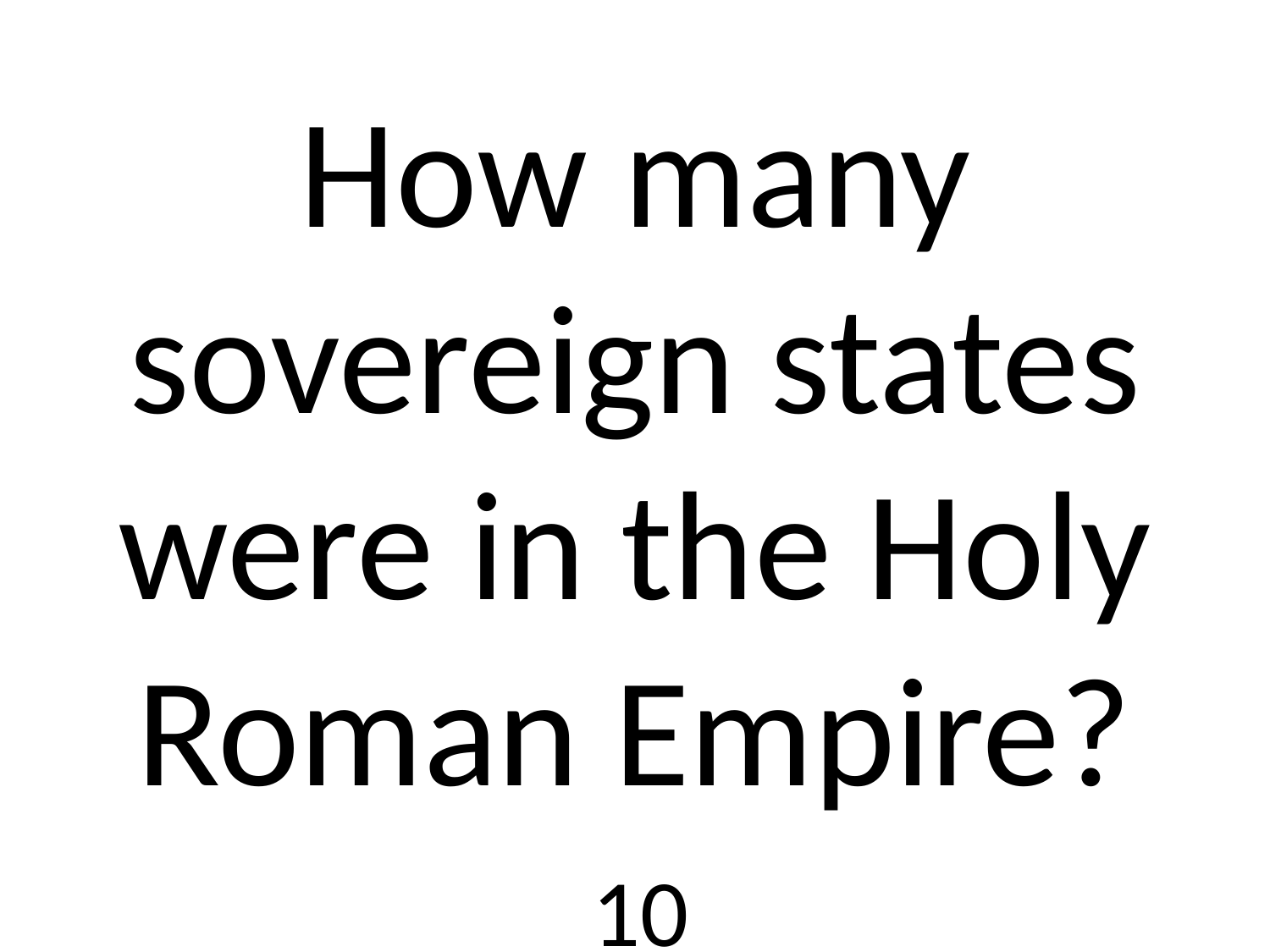

# How many sovereign states were in the Holy Roman Empire?